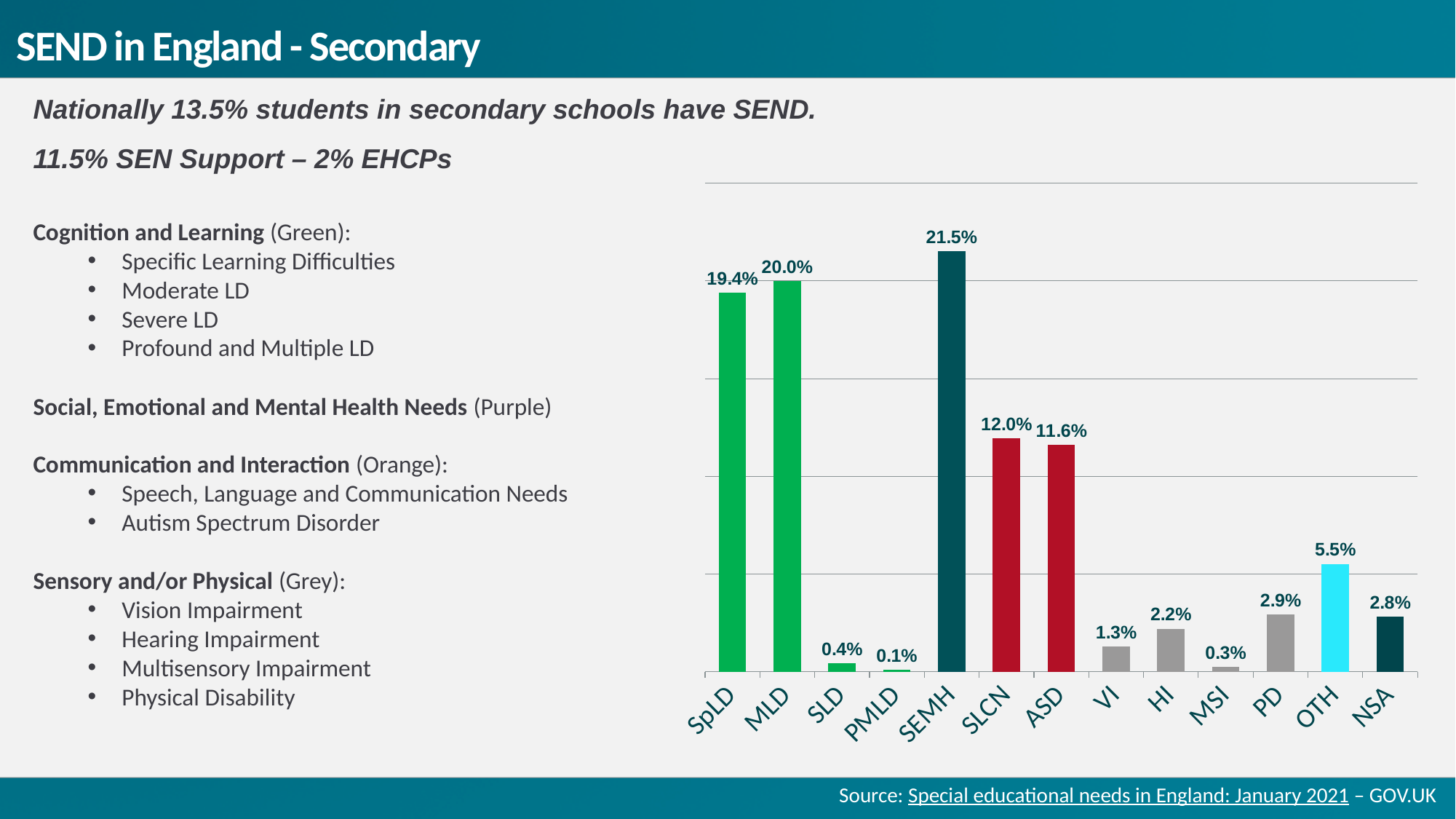

# SEND in England - Secondary
Nationally 13.5% students in secondary schools have SEND.
11.5% SEN Support – 2% EHCPs

### Chart

| Category | % |
|---|---|
| SpLD | 0.19383401463612898 |
| MLD | 0.20013916877512325 |
| SLD | 0.004306996954885058 |
| PMLD | 0.0010107823881276693 |
| SEMH | 0.21538602311393326 |
| SLCN | 0.11958513234865396 |
| ASD | 0.1160080266761432 |
| VI | 0.013 |
| HI | 0.022 |
| MSI | 0.0026131384686753217 |
| PD | 0.029285025737711547 |
| OTH | 0.055163182836702254 |
| NSA | 0.028 |
Cognition and Learning (Green):
Specific Learning Difficulties
Moderate LD
Severe LD
Profound and Multiple LD

Social, Emotional and Mental Health Needs (Purple)

Communication and Interaction (Orange):
Speech, Language and Communication Needs
Autism Spectrum Disorder

Sensory and/or Physical (Grey):
Vision Impairment
Hearing Impairment
Multisensory Impairment
Physical Disability
Source: Special educational needs in England: January 2021 – GOV.UK